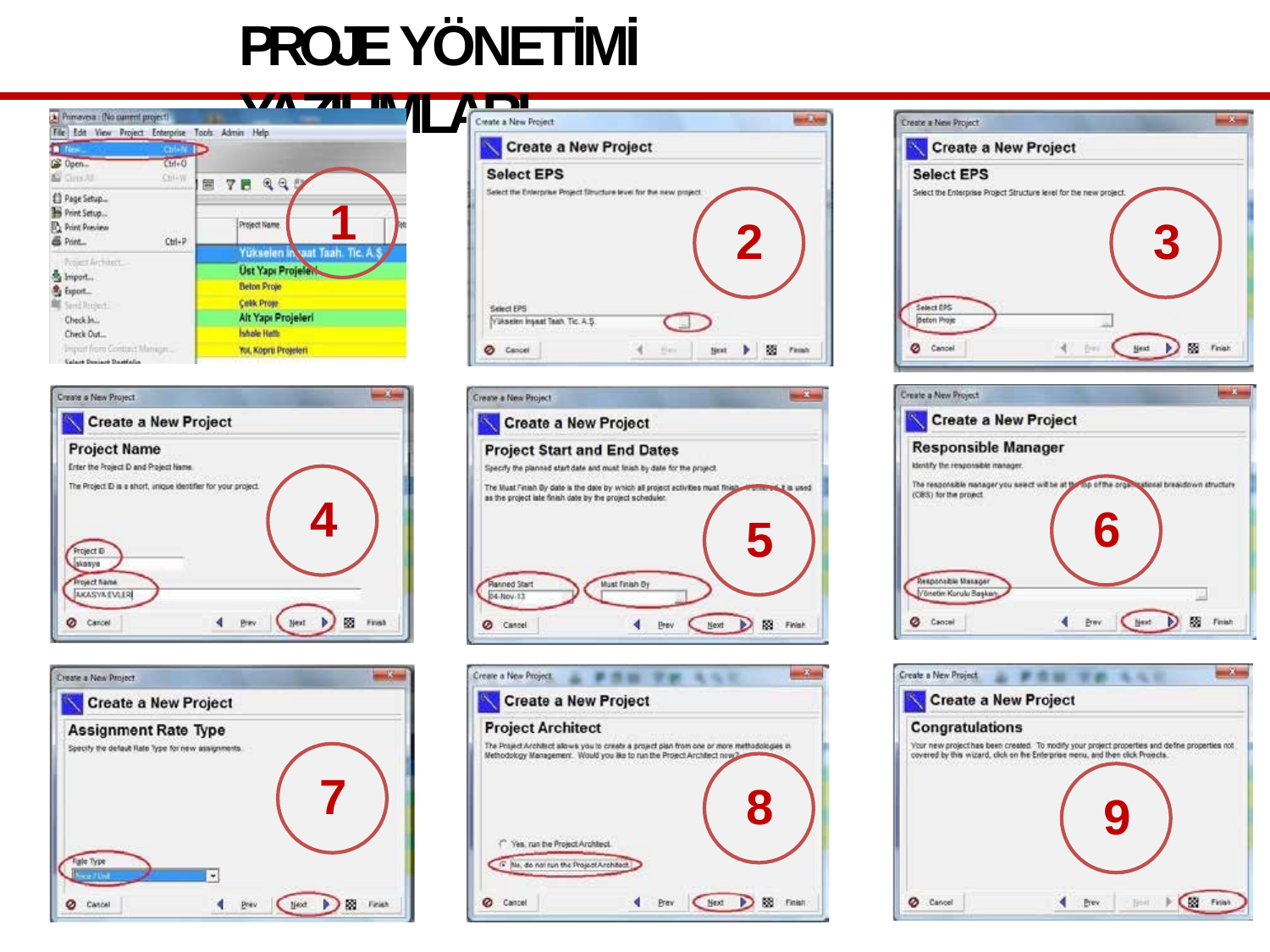

# PROJE YÖNETİMİ YAZILIMLARI

1
2
3

4
6
5

7
8
9